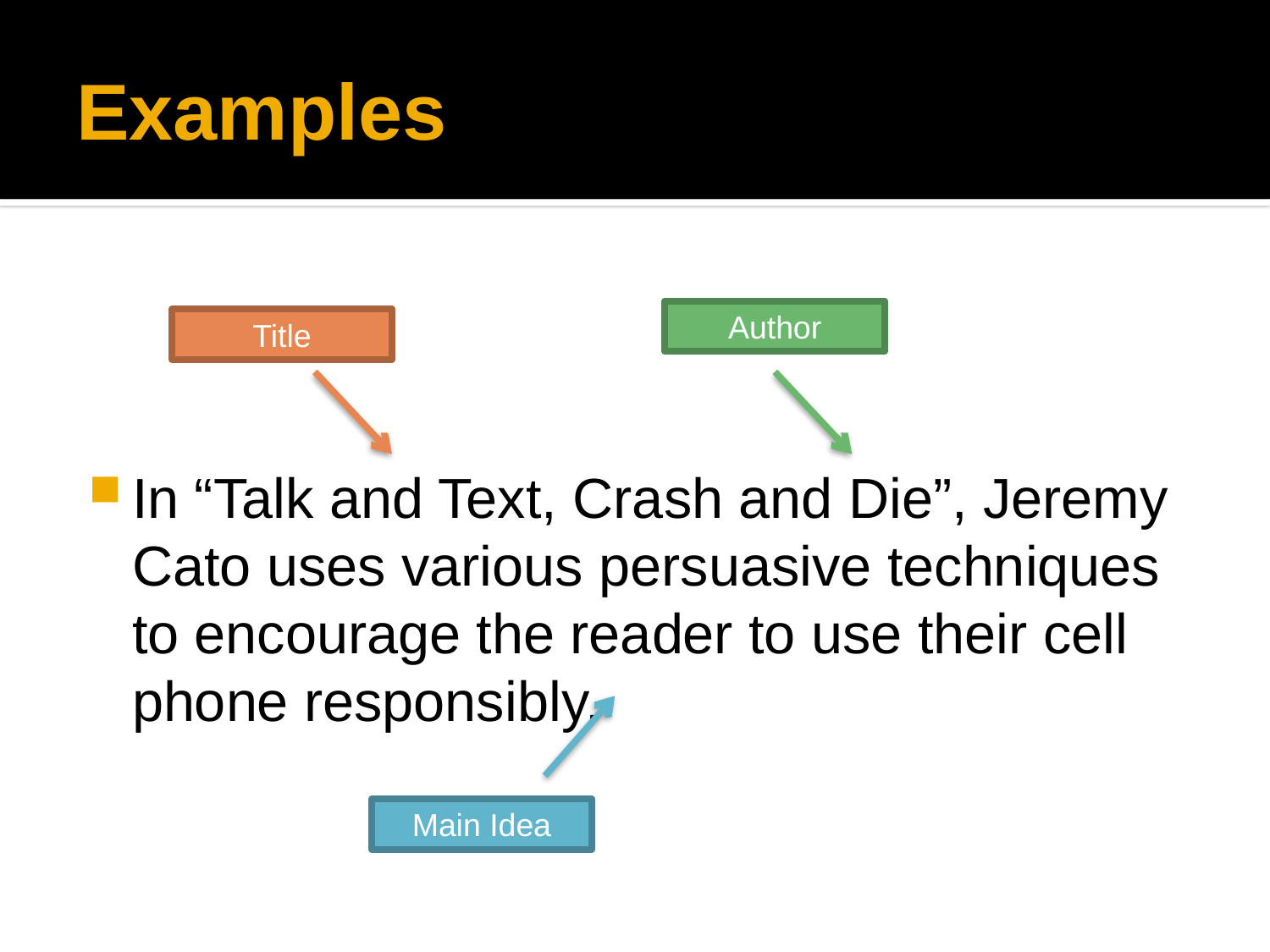

# Examples

In “Talk and Text, Crash and Die”, Jeremy Cato uses various persuasive techniques to encourage the reader to use their cell phone responsibly.

Author
Title
Main Idea